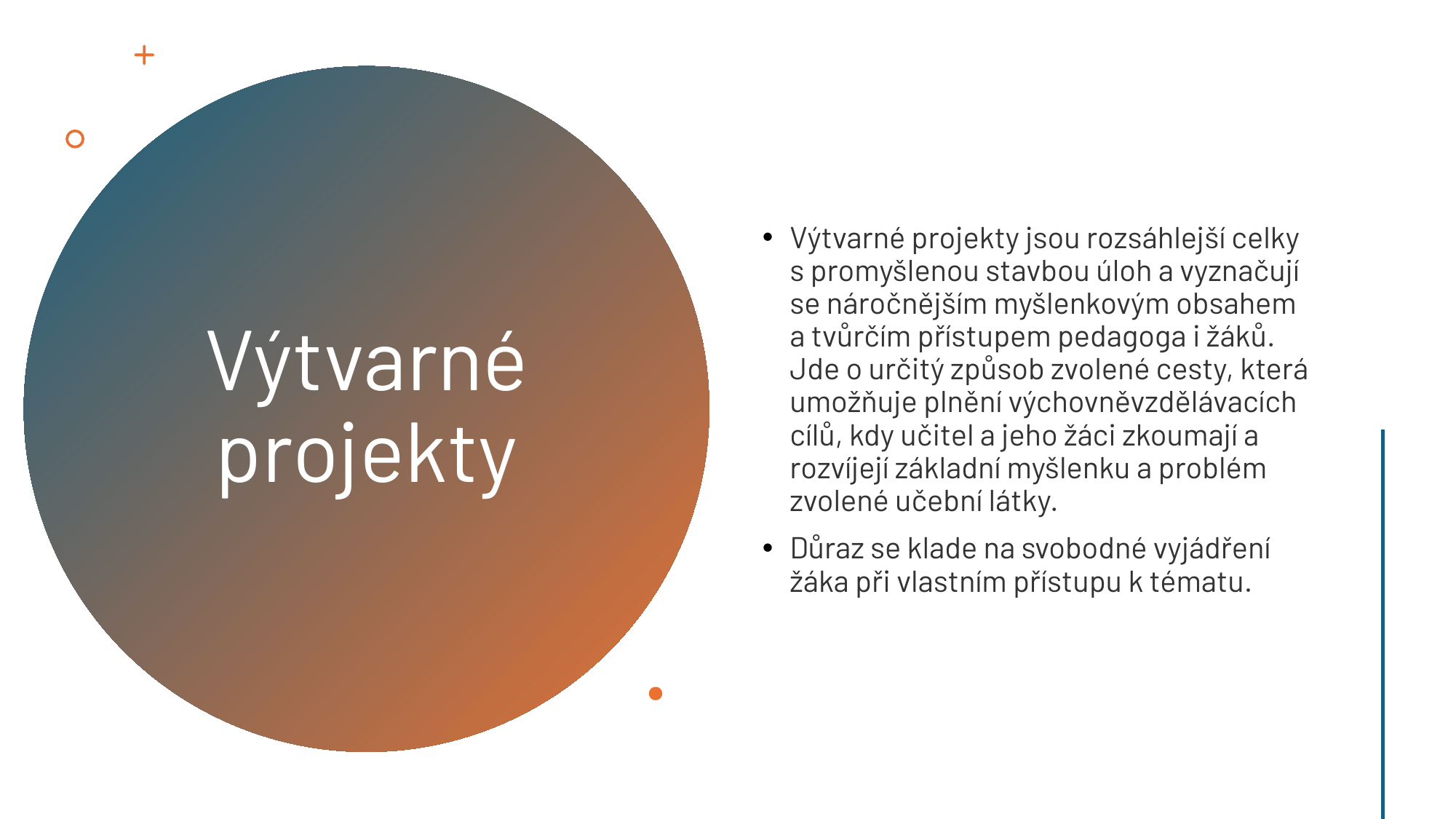

Výtvarné projekty jsou rozsáhlejší celky s promyšlenou stavbou úloh a vyznačují se náročnějším myšlenkovým obsahem a tvůrčím přístupem pedagoga i žáků. Jde o určitý způsob zvolené cesty, která umožňuje plnění výchovněvzdělávacích cílů, kdy učitel a jeho žáci zkoumají a rozvíjejí základní myšlenku a problém zvolené učební látky.
Důraz se klade na svobodné vyjádření žáka při vlastním přístupu k tématu.

# Výtvarné projekty